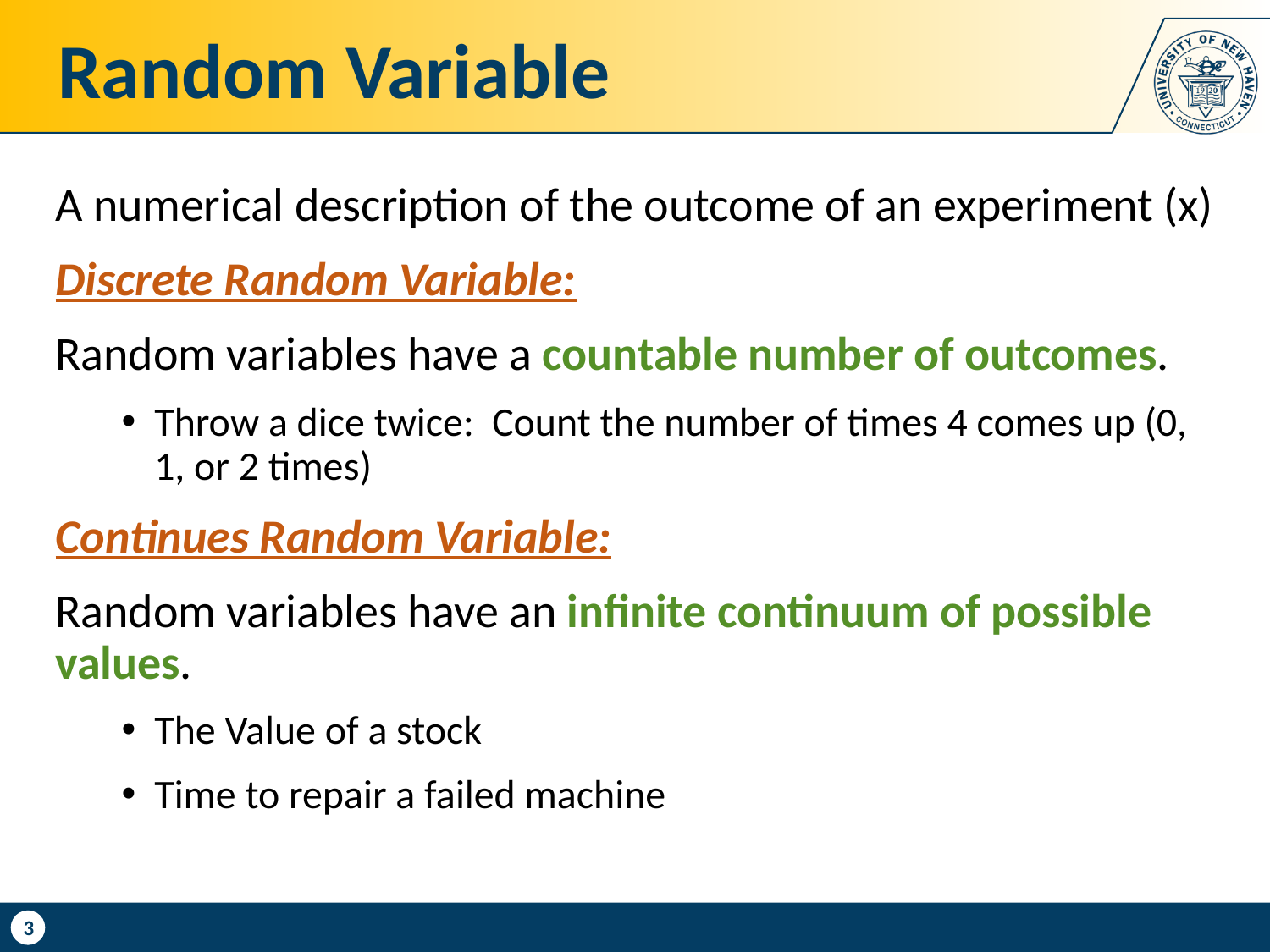

# Random Variable

A numerical description of the outcome of an experiment (x)
Discrete Random Variable:
Random variables have a countable number of outcomes.
Throw a dice twice:  Count the number of times 4 comes up (0, 1, or 2 times)
Continues Random Variable:
Random variables have an infinite continuum of possible values.
The Value of a stock
Time to repair a failed machine

3